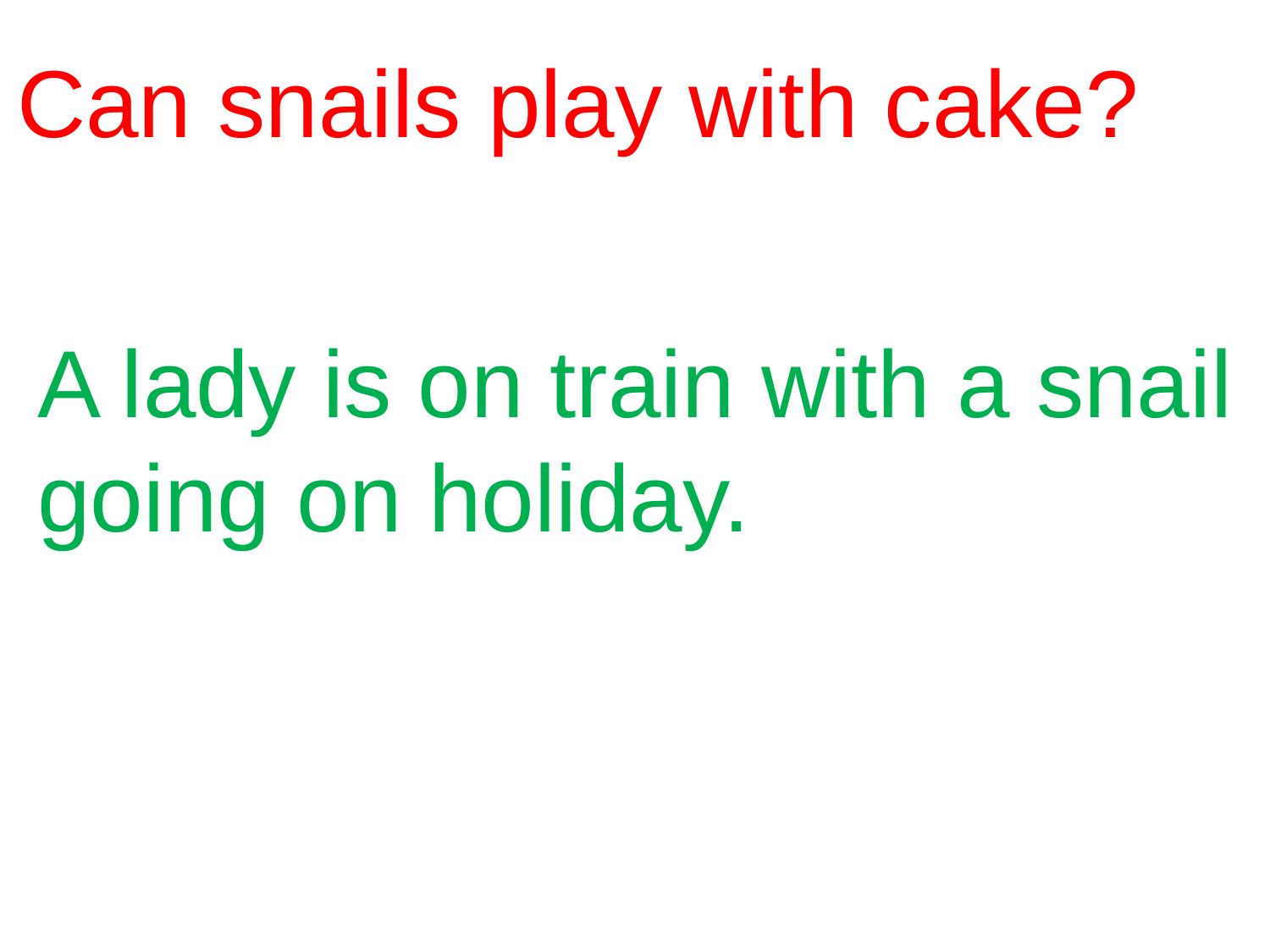

Can snails play with cake?
A lady is on train with a snail going on holiday.